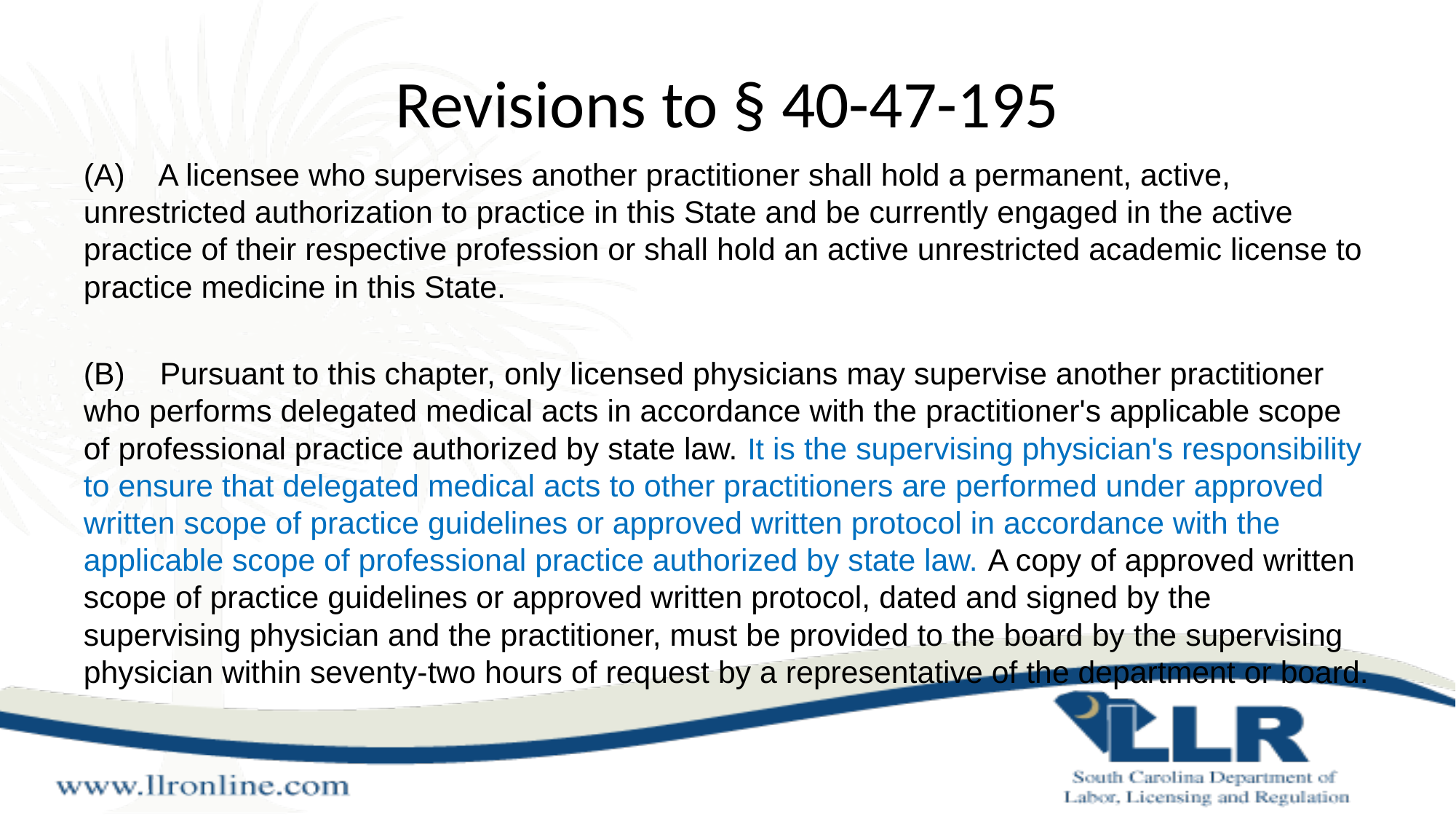

# Revisions to § 40-47-195
(A)    A licensee who supervises another practitioner shall hold a permanent, active, unrestricted authorization to practice in this State and be currently engaged in the active practice of their respective profession or shall hold an active unrestricted academic license to practice medicine in this State.

(B)    Pursuant to this chapter, only licensed physicians may supervise another practitioner who performs delegated medical acts in accordance with the practitioner's applicable scope of professional practice authorized by state law. It is the supervising physician's responsibility to ensure that delegated medical acts to other practitioners are performed under approved written scope of practice guidelines or approved written protocol in accordance with the applicable scope of professional practice authorized by state law. A copy of approved written scope of practice guidelines or approved written protocol, dated and signed by the supervising physician and the practitioner, must be provided to the board by the supervising physician within seventy-two hours of request by a representative of the department or board.